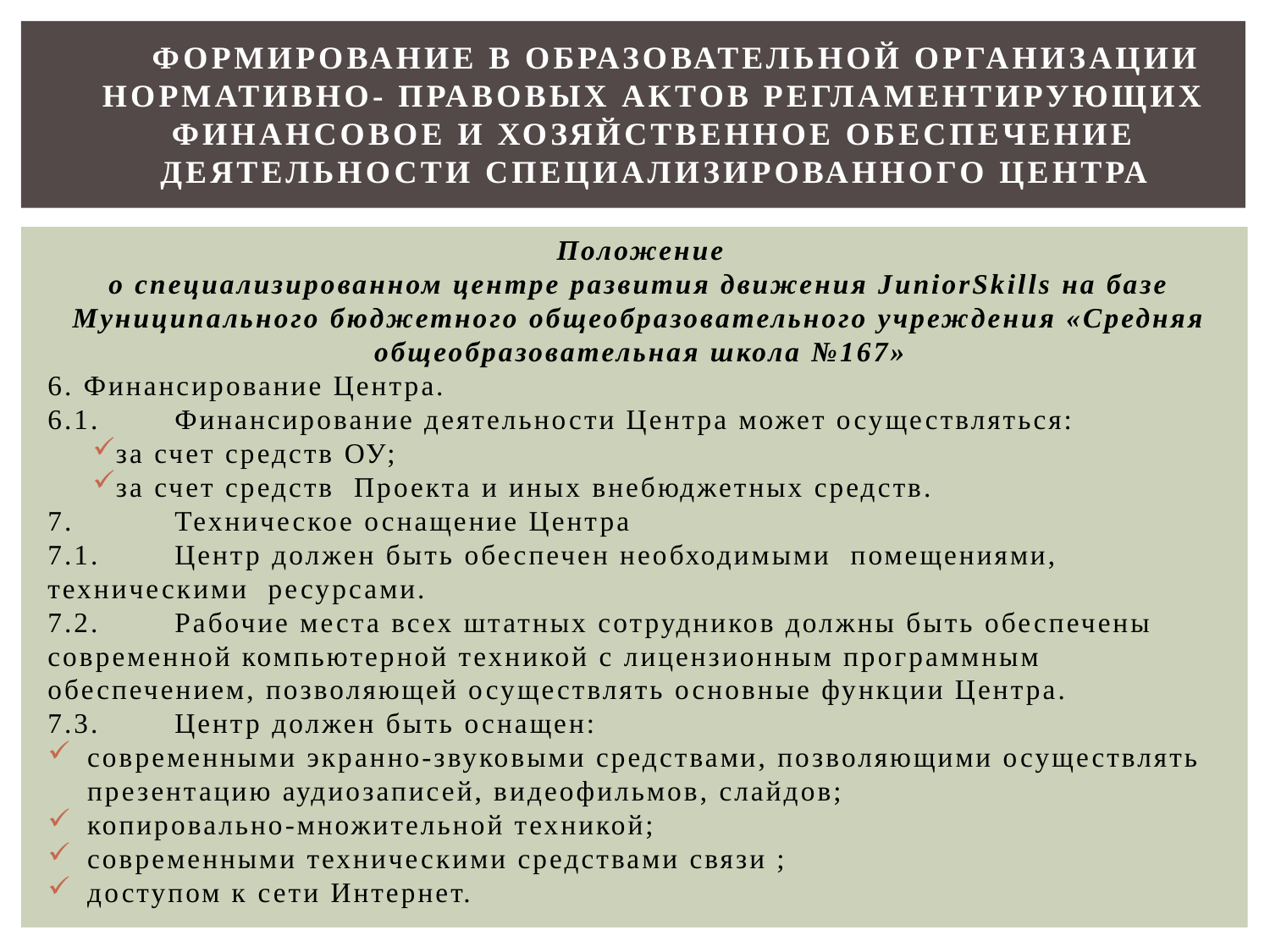

# Формирование в образовательной организации нормативно- правовых актов регламентирующих финансовое и хозяйственное обеспечение деятельности специализированного центра
Положение
о специализированном центре развития движения JuniorSkills на базе Муниципального бюджетного общеобразовательного учреждения «Средняя общеобразовательная школа №167»
6. Финансирование Центра.
6.1.	Финансирование деятельности Центра может осуществляться:
за счет средств ОУ;
за счет средств  Проекта и иных внебюджетных средств.
7.	Техническое оснащение Центра
7.1.	Центр должен быть обеспечен необходимыми  помещениями, техническими  ресурсами.
7.2.	Рабочие места всех штатных сотрудников должны быть обеспечены современной компьютерной техникой с лицензионным программным обеспечением, позволяющей осуществлять основные функции Центра.
7.3.	Центр должен быть оснащен:
современными экранно-звуковыми средствами, позволяющими осуществлять презентацию аудиозаписей, видеофильмов, слайдов;
копировально-множительной техникой;
современными техническими средствами связи ;
доступом к сети Интернет.